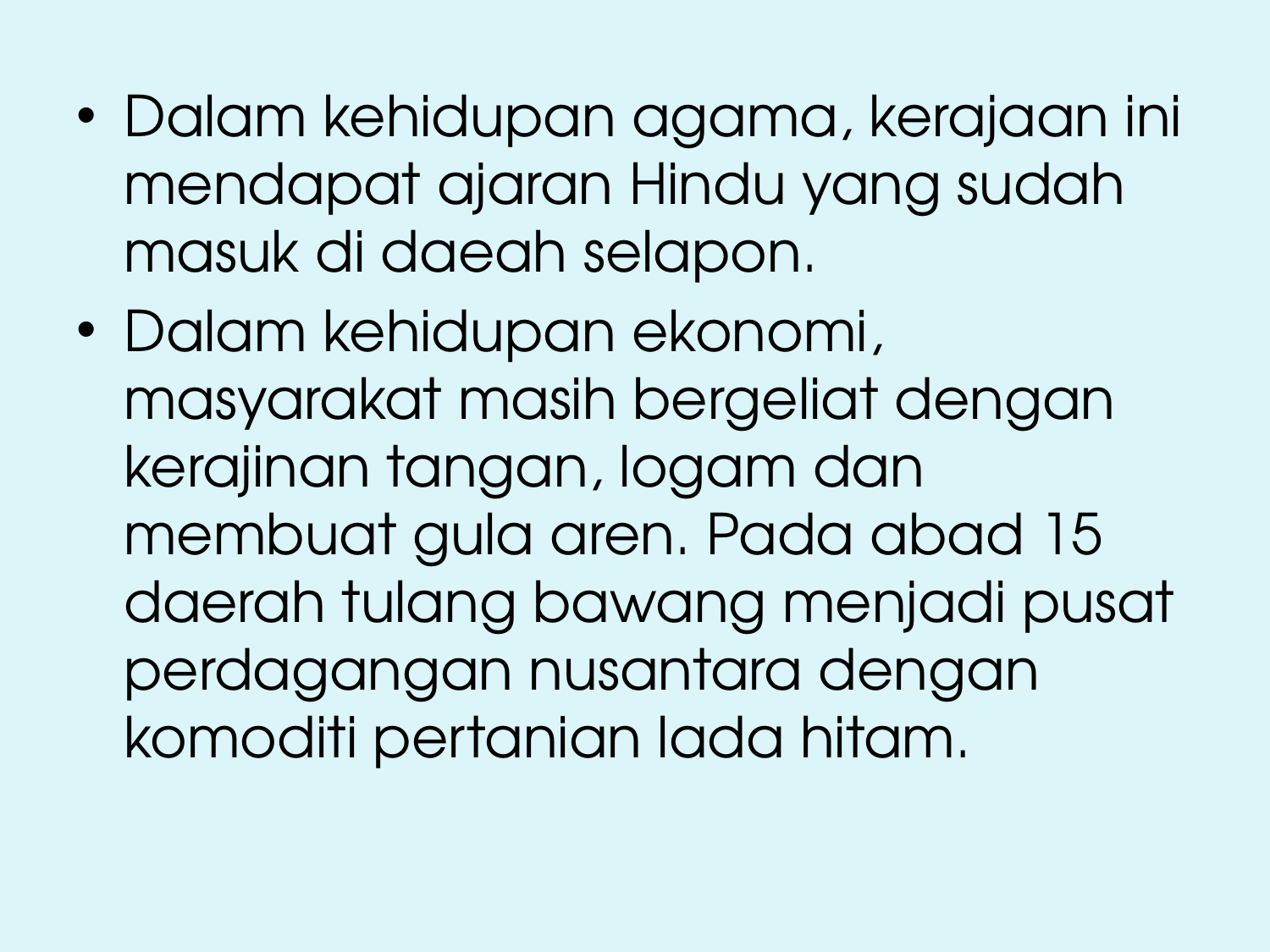

Dalam kehidupan agama, kerajaan ini mendapat ajaran Hindu yang sudah masuk di daeah selapon.
Dalam kehidupan ekonomi, masyarakat masih bergeliat dengan kerajinan tangan, logam dan membuat gula aren. Pada abad 15 daerah tulang bawang menjadi pusat perdagangan nusantara dengan komoditi pertanian lada hitam.